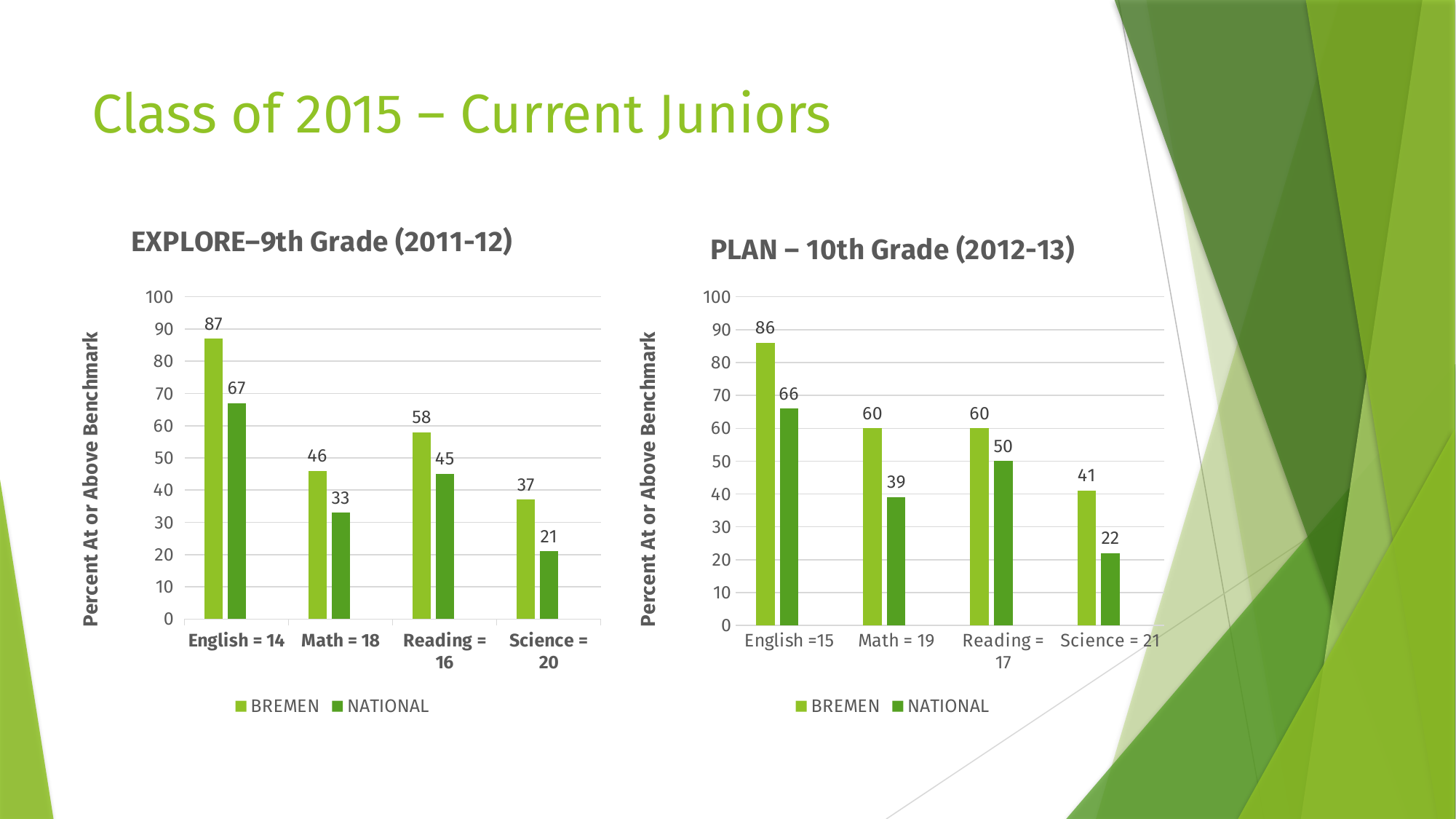

# Class of 2015 – Current Juniors

### Chart: EXPLORE–9th Grade (2011-12)

| Category | BREMEN | NATIONAL | Series 3 |
|---|---|---|---|
| English = 14 | 87.0 | 67.0 | None |
| Math = 18 | 46.0 | 33.0 | None |
| Reading = 16 | 58.0 | 45.0 | None |
| Science = 20 | 37.0 | 21.0 | None |

### Chart: PLAN – 10th Grade (2012-13)

| Category | BREMEN | NATIONAL | Series 3 |
|---|---|---|---|
| English =15 | 86.0 | 66.0 | None |
| Math = 19 | 60.0 | 39.0 | None |
| Reading = 17 | 60.0 | 50.0 | None |
| Science = 21 | 41.0 | 22.0 | None |